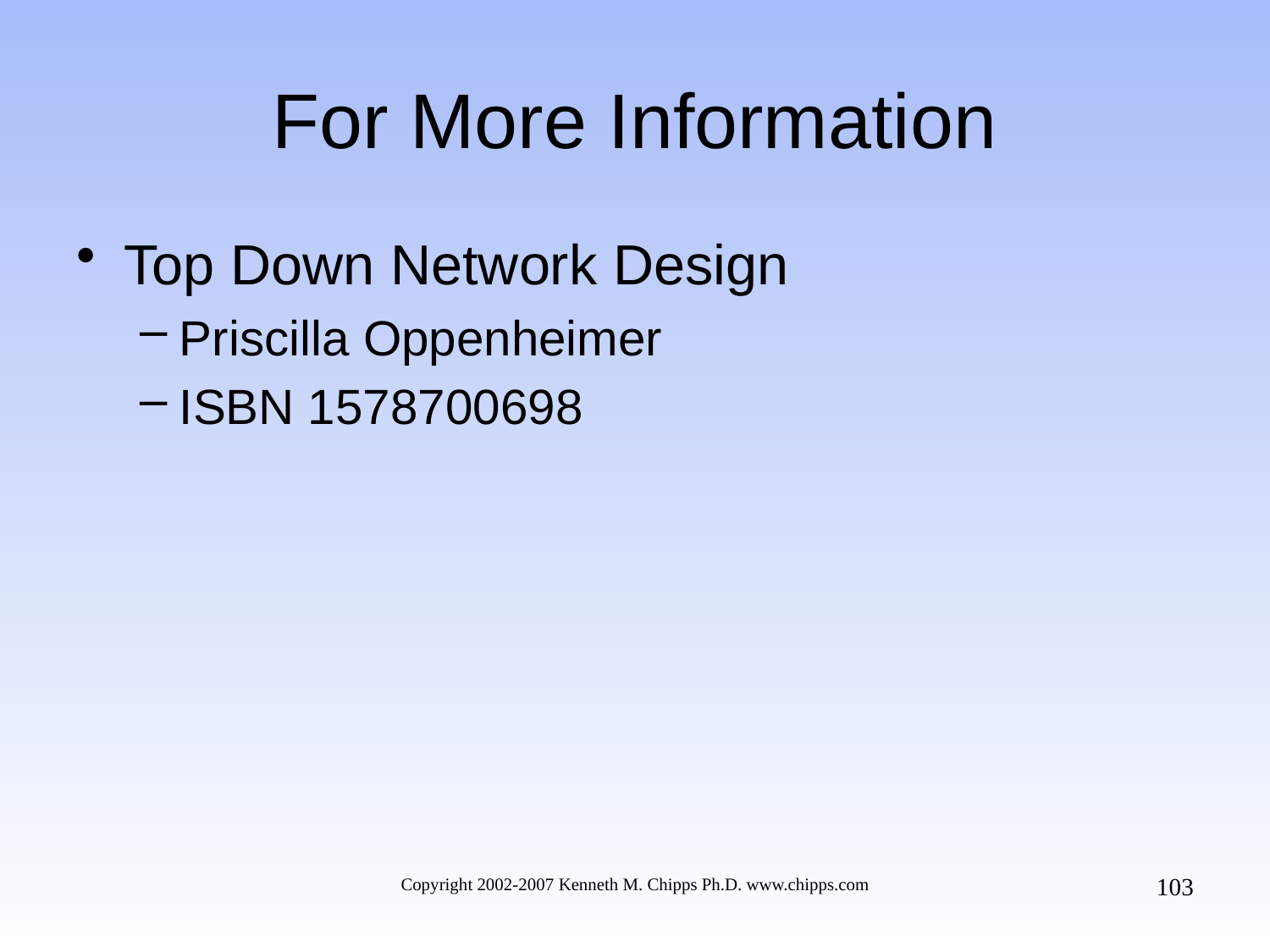

# For More Information
Top Down Network Design
Priscilla Oppenheimer
ISBN 1578700698
103
Copyright 2002-2007 Kenneth M. Chipps Ph.D. www.chipps.com